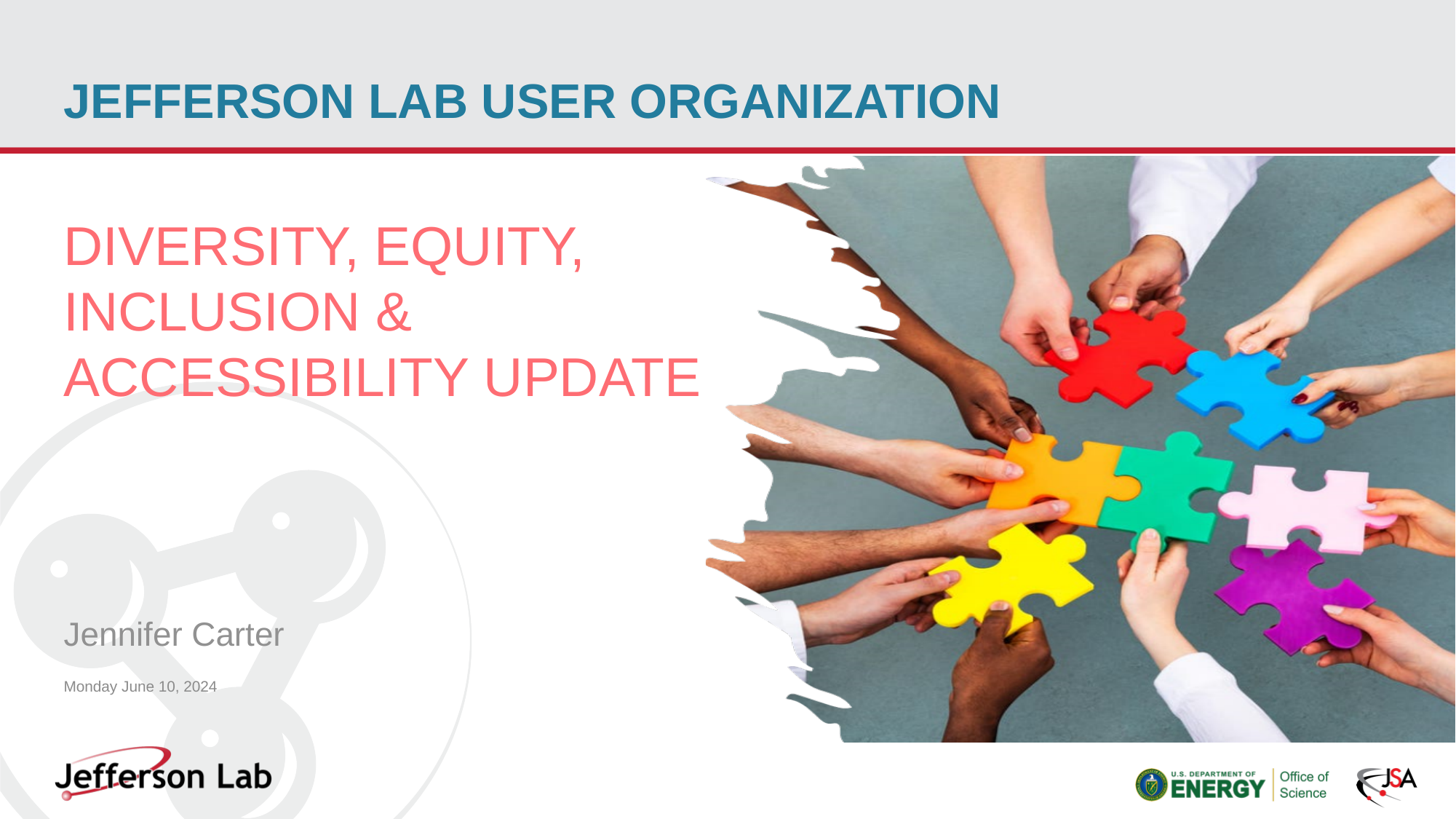

# JEFFERSON LAB USER ORGANIZATION

DIVERSITY, EQUITY, INCLUSION & ACCESSIBILITY UPDATE

Jennifer Carter
Monday June 10, 2024